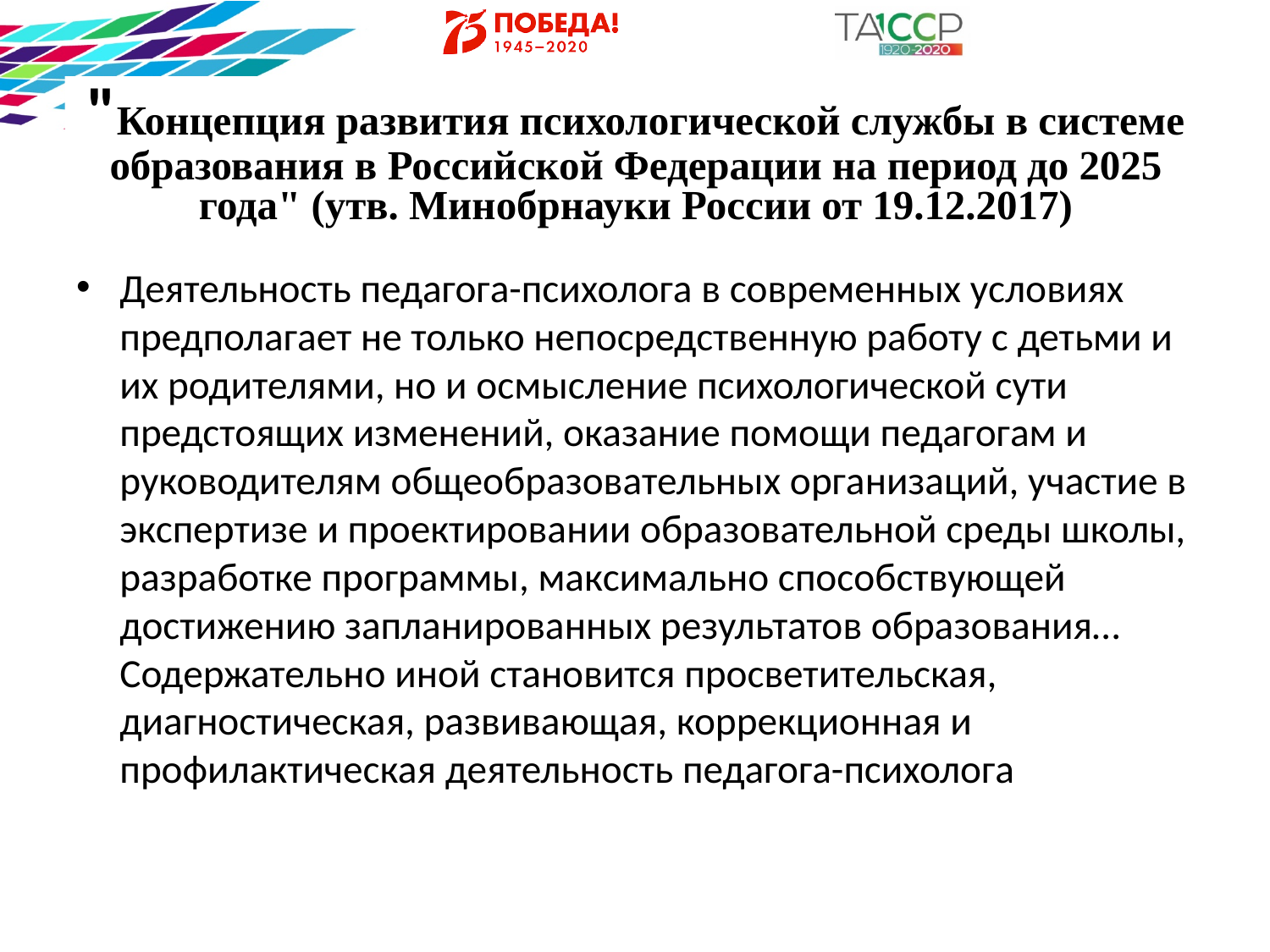

# "Концепция развития психологической службы в системе образования в Российской Федерации на период до 2025 года" (утв. Минобрнауки России от 19.12.2017)
Деятельность педагога-психолога в современных условиях предполагает не только непосредственную работу с детьми и их родителями, но и осмысление психологической сути предстоящих изменений, оказание помощи педагогам и руководителям общеобразовательных организаций, участие в экспертизе и проектировании образовательной среды школы, разработке программы, максимально способствующей достижению запланированных результатов образования… Содержательно иной становится просветительская, диагностическая, развивающая, коррекционная и профилактическая деятельность педагога-психолога